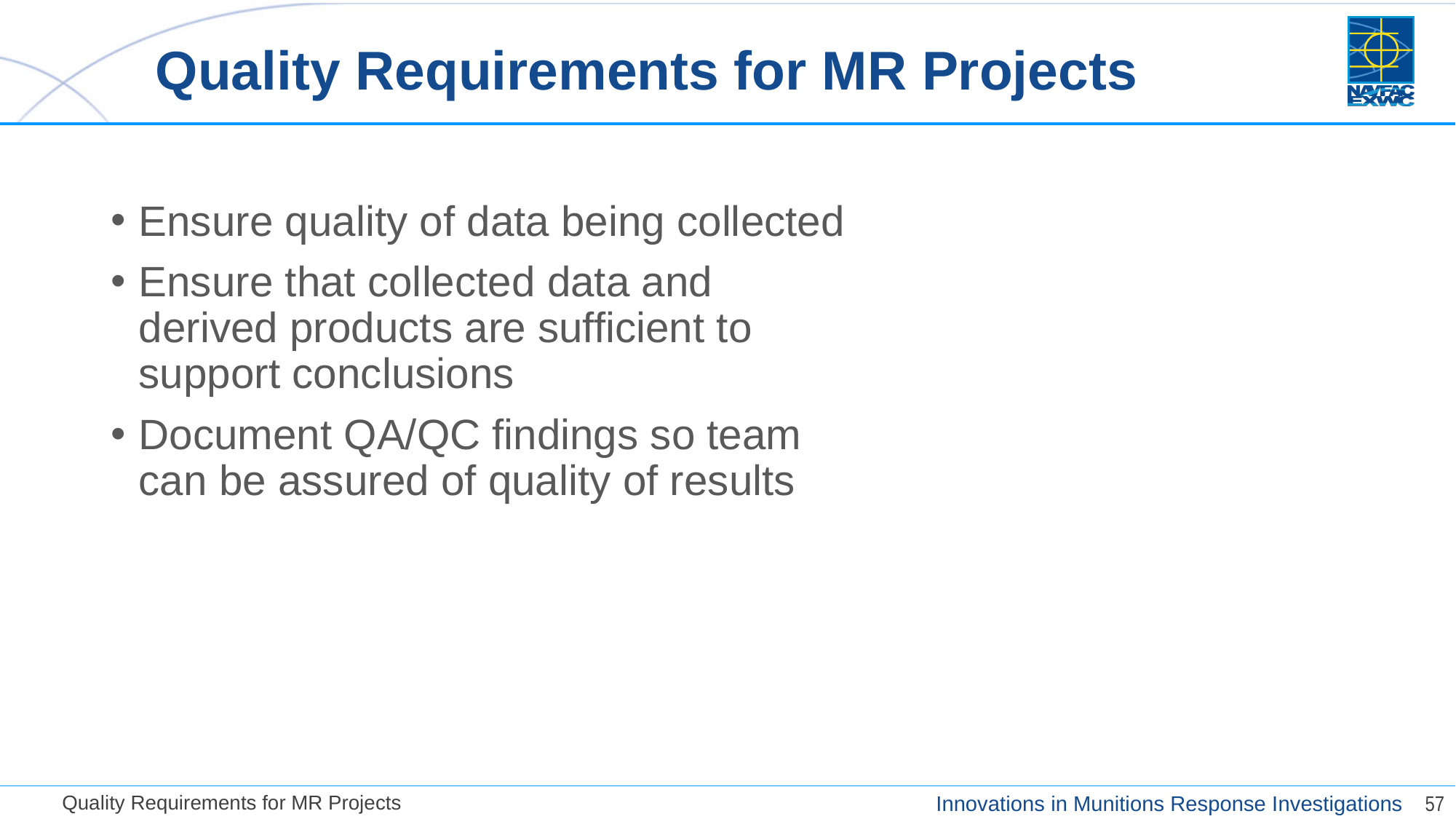

# Quality Requirements for MR Projects
Ensure quality of data being collected
Ensure that collected data and derived products are sufficient to support conclusions
Document QA/QC findings so team can be assured of quality of results
Quality Requirements for MR Projects